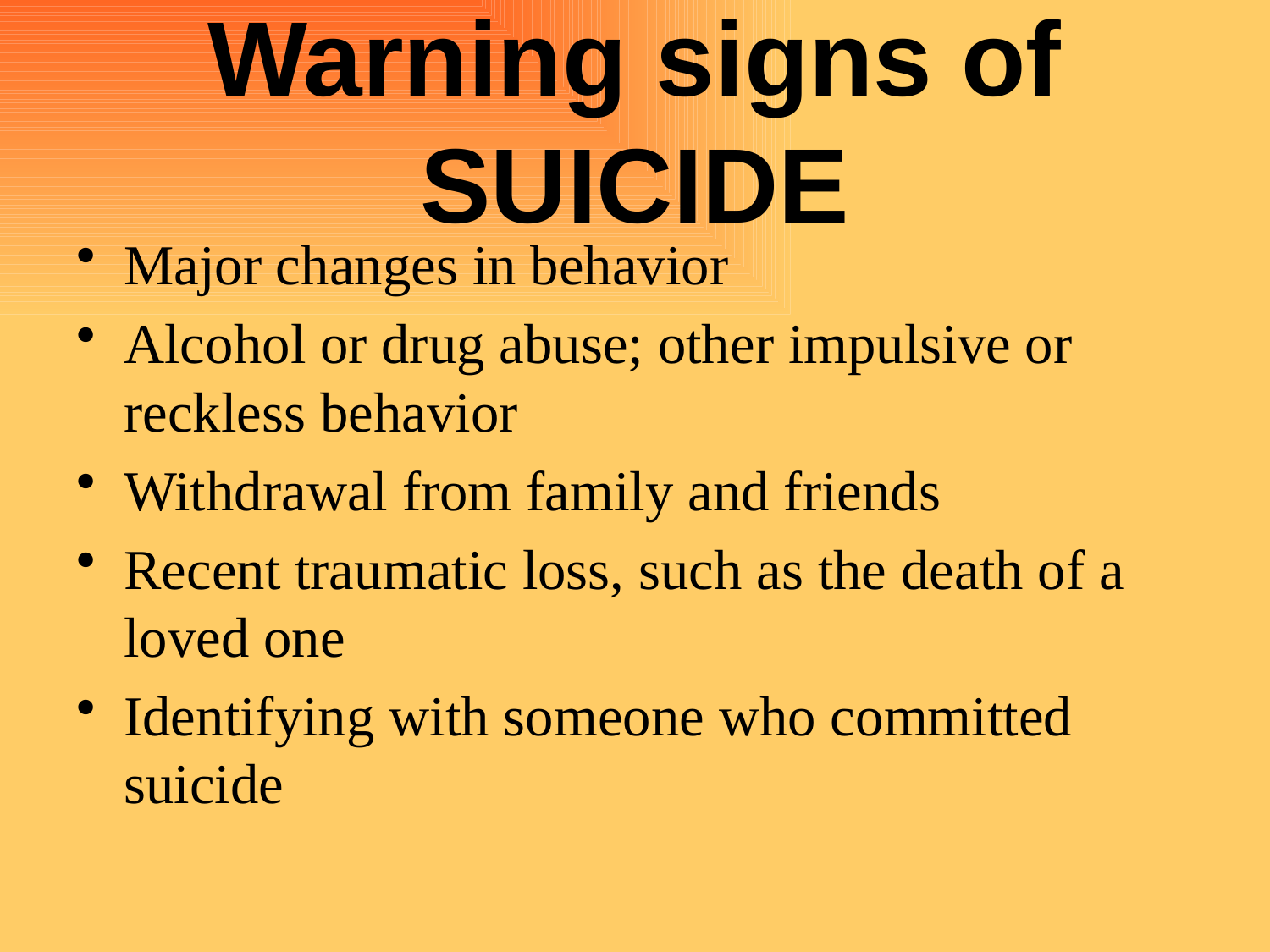

# Warning signs of SUICIDE
Major changes in behavior
Alcohol or drug abuse; other impulsive or reckless behavior
Withdrawal from family and friends
Recent traumatic loss, such as the death of a loved one
Identifying with someone who committed suicide